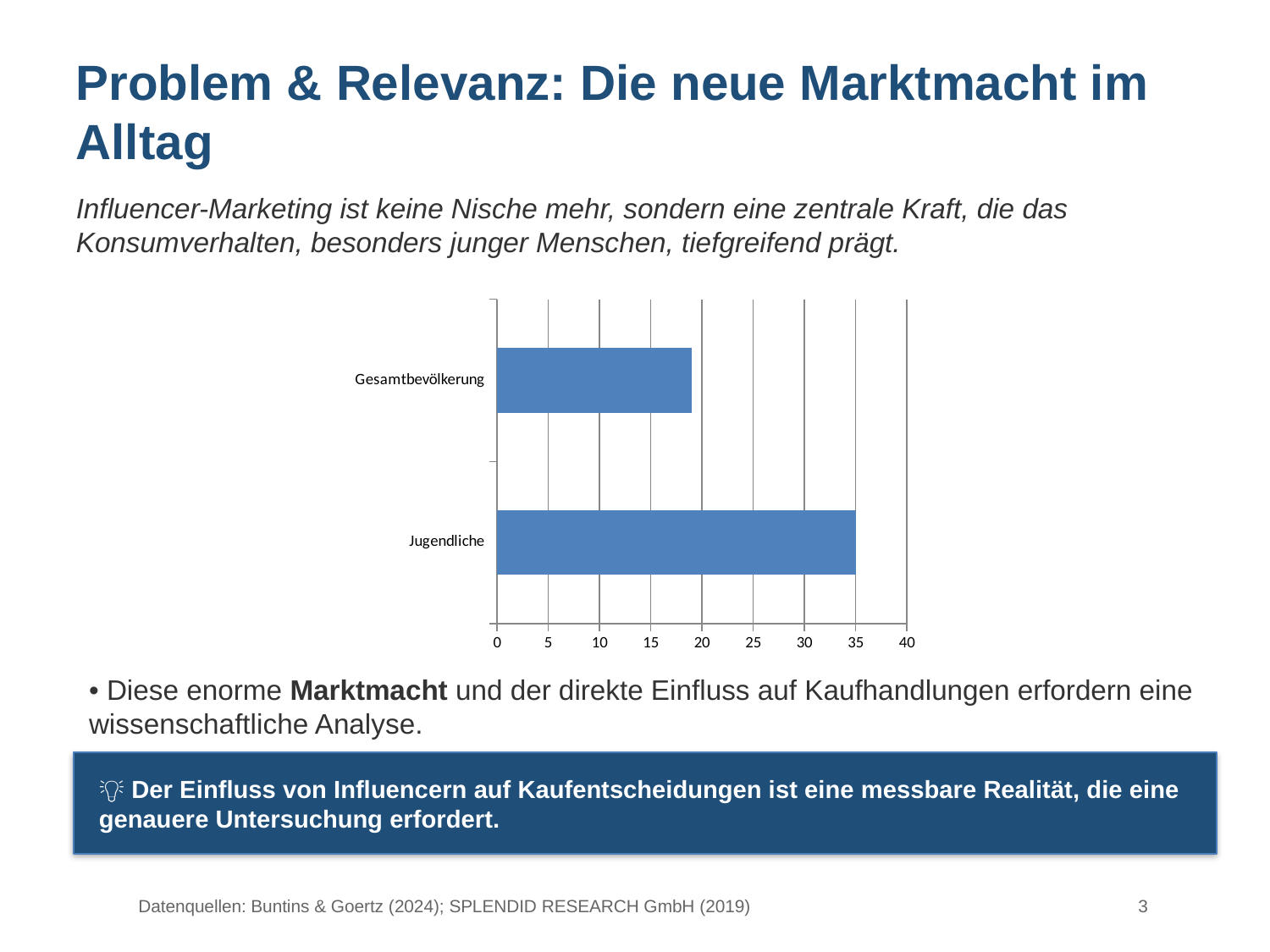

Problem & Relevanz: Die neue Marktmacht im Alltag
Influencer-Marketing ist keine Nische mehr, sondern eine zentrale Kraft, die das Konsumverhalten, besonders junger Menschen, tiefgreifend prägt.

### Chart

| Category | Anteil, der bereits auf Empfehlung gekauft hat |
|---|---|
| Jugendliche | 35.0 |
| Gesamtbevölkerung | 19.0 |
• Diese enorme Marktmacht und der direkte Einfluss auf Kaufhandlungen erfordern eine wissenschaftliche Analyse.
💡 Der Einfluss von Influencern auf Kaufentscheidungen ist eine messbare Realität, die eine genauere Untersuchung erfordert.
Datenquellen: Buntins & Goertz (2024); SPLENDID RESEARCH GmbH (2019)
3